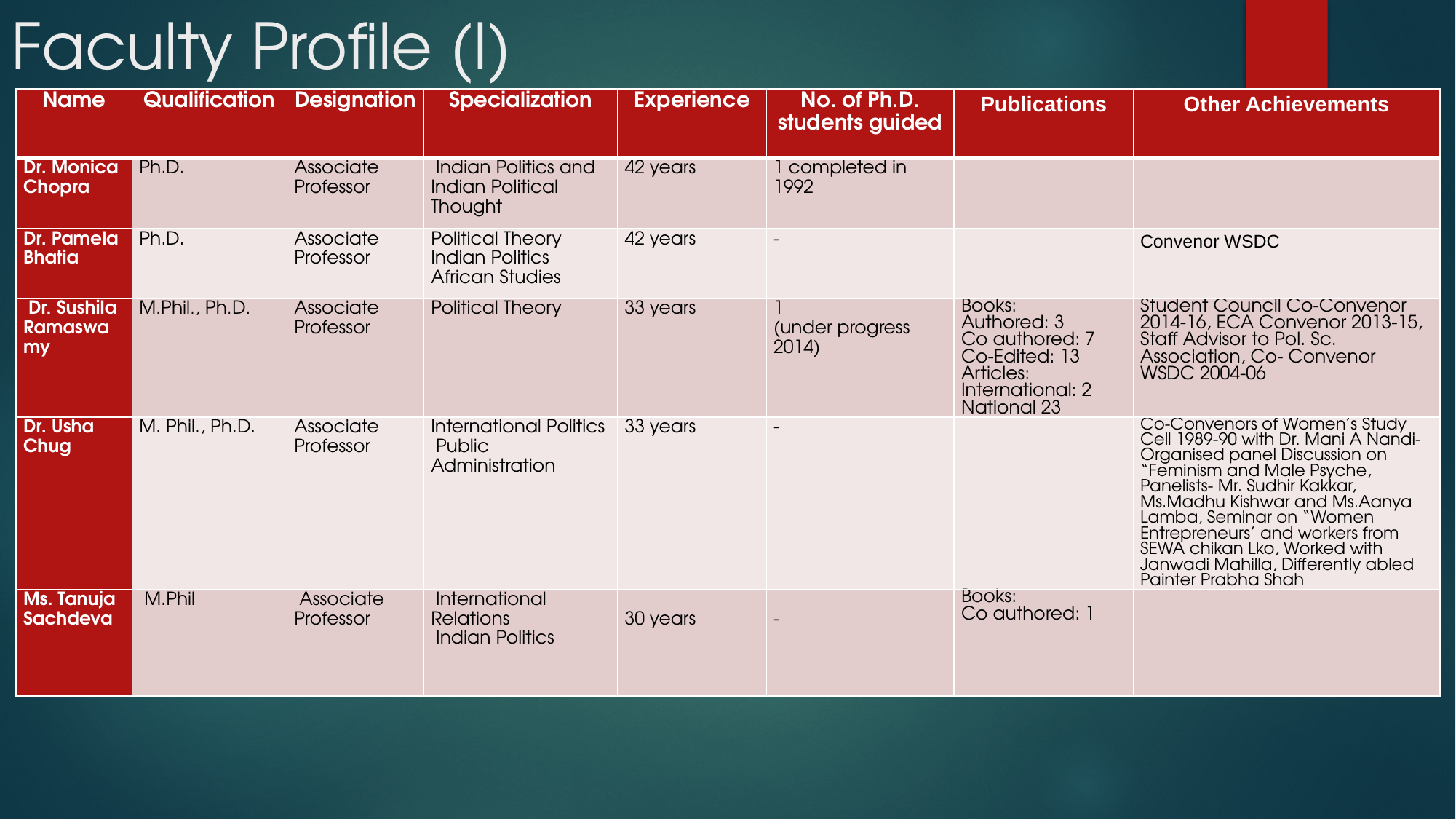

# Faculty Profile (I)
| Name | Qualification | Designation | Specialization | Experience | No. of Ph.D. students guided | Publications | Other Achievements |
| --- | --- | --- | --- | --- | --- | --- | --- |
| Dr. Monica Chopra | Ph.D. | Associate Professor | Indian Politics and Indian Political Thought | 42 years | 1 completed in 1992 |  |  |
| Dr. Pamela Bhatia | Ph.D. | Associate Professor | Political Theory Indian Politics African Studies | 42 years | - |  | Convenor WSDC |
| Dr. Sushila Ramaswamy | M.Phil., Ph.D. | Associate Professor | Political Theory | 33 years | 1 (under progress 2014) | Books: Authored: 3 Co authored: 7 Co-Edited: 13 Articles: International: 2 National 23 | Student Council Co-Convenor 2014-16, ECA Convenor 2013-15, Staff Advisor to Pol. Sc. Association, Co- Convenor WSDC 2004-06 |
| Dr. Usha Chug | M. Phil., Ph.D. | Associate Professor | International Politics  Public Administration | 33 years | - |  | Co-Convenors of Women’s Study Cell 1989-90 with Dr. Mani A Nandi- Organised panel Discussion on “Feminism and Male Psyche, Panelists- Mr. Sudhir Kakkar, Ms.Madhu Kishwar and Ms.Aanya Lamba, Seminar on “Women Entrepreneurs’ and workers from SEWA chikan Lko, Worked with Janwadi Mahilla, Differently abled Painter Prabha Shah |
| Ms. Tanuja Sachdeva | M.Phil | Associate Professor | International Relations  Indian Politics | 30 years | - | Books: Co authored: 1 |  |